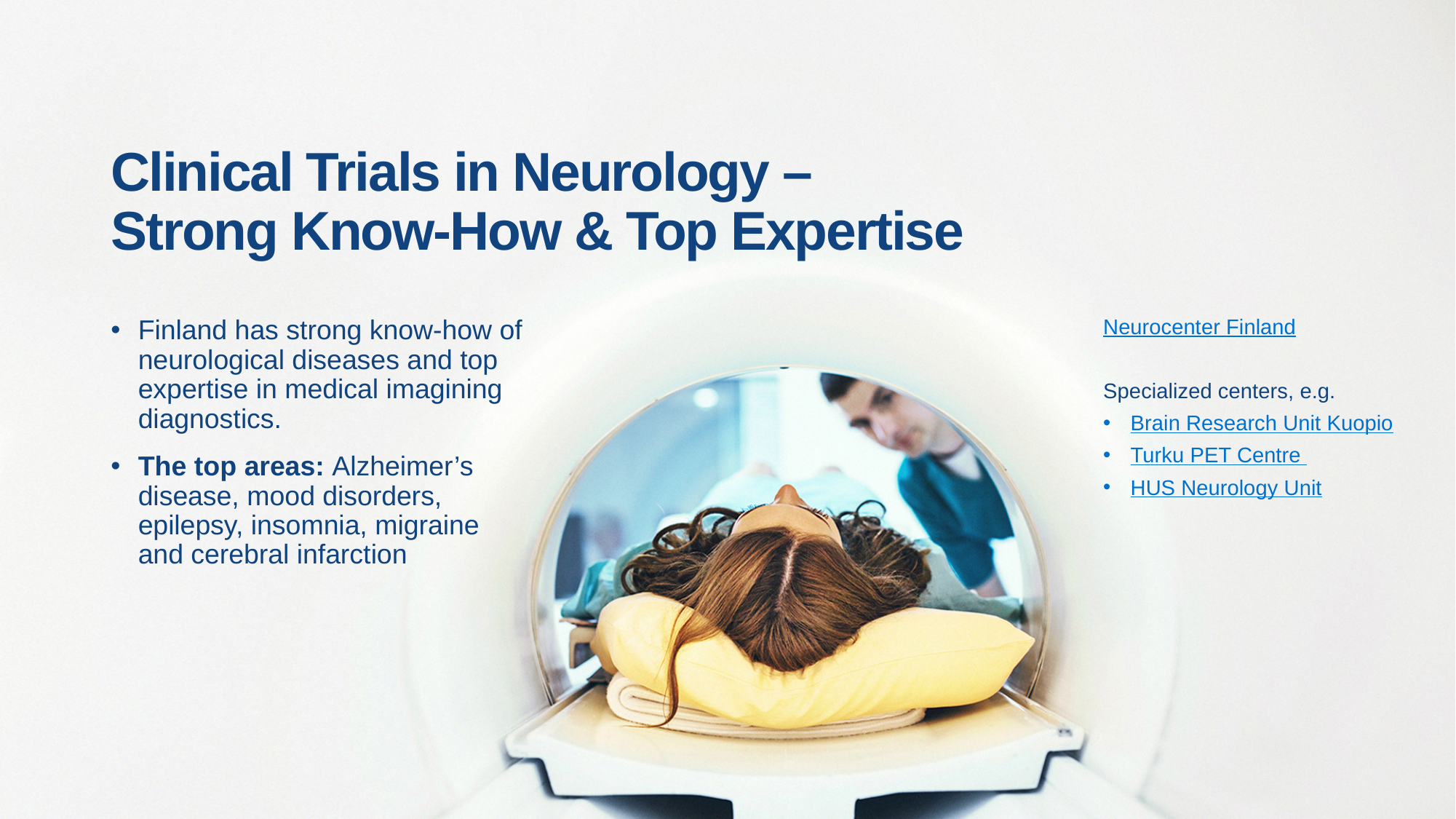

# Clinical Trials in Neurology – Strong Know-How & Top Expertise
Finland has strong know-how of neurological diseases and top expertise in medical imagining diagnostics.
The top areas: Alzheimer’s disease, mood disorders, epilepsy, insomnia, migraine
and cerebral infarction
Neurocenter Finland

Specialized centers, e.g.
Brain Research Unit Kuopio
Turku PET Centre
HUS Neurology Unit